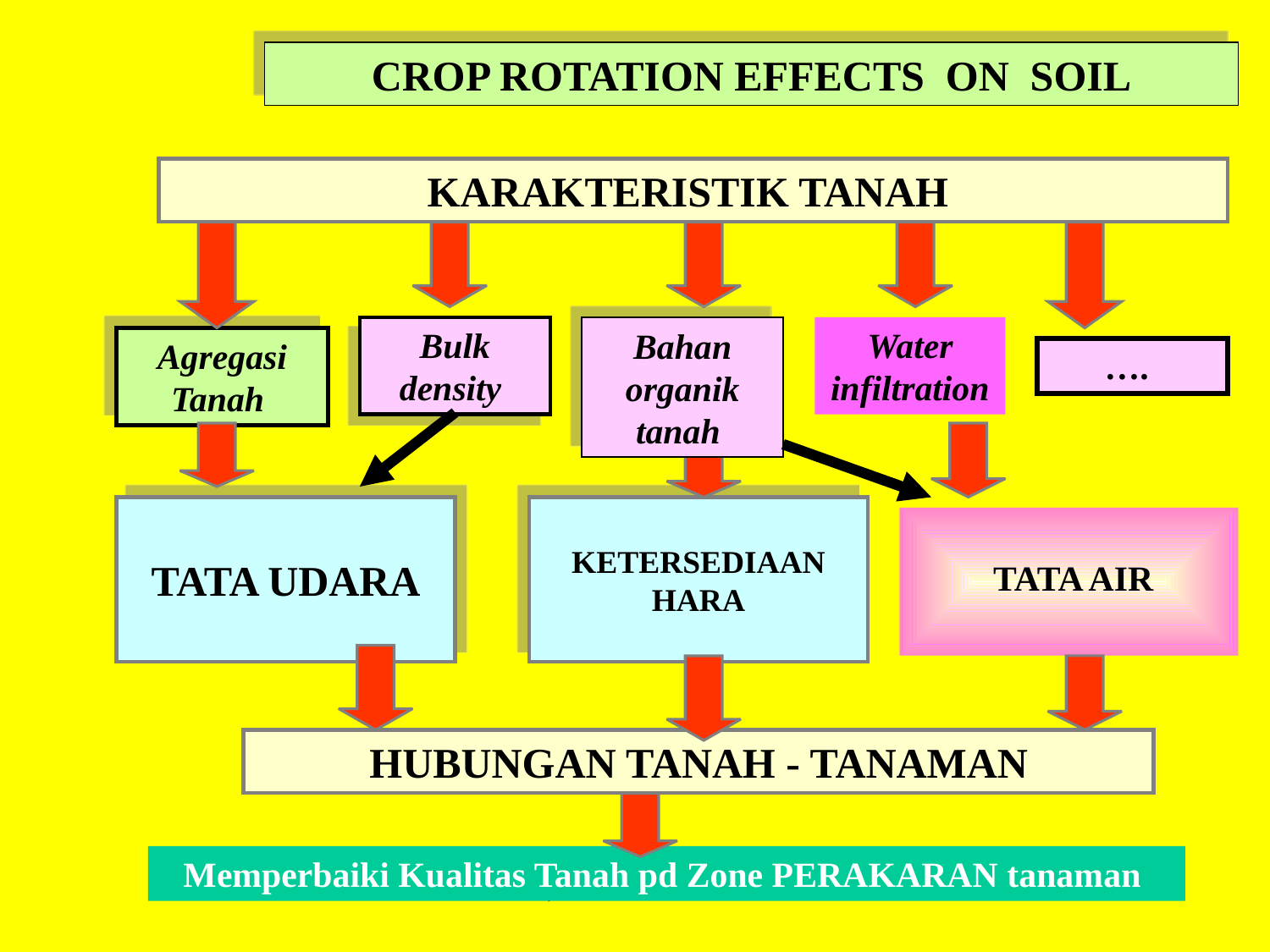

CROP ROTATION EFFECTS  ON  SOIL
KARAKTERISTIK TANAH

Bulk density
Bahan organik tanah
Water infiltration
Agregasi Tanah
….

TATA UDARA

KETERSEDIAAN HARA

 TATA AIR

HUBUNGAN TANAH - TANAMAN

Memperbaiki Kualitas Tanah pd Zone PERAKARAN tanaman
Soemarno, 2007
60